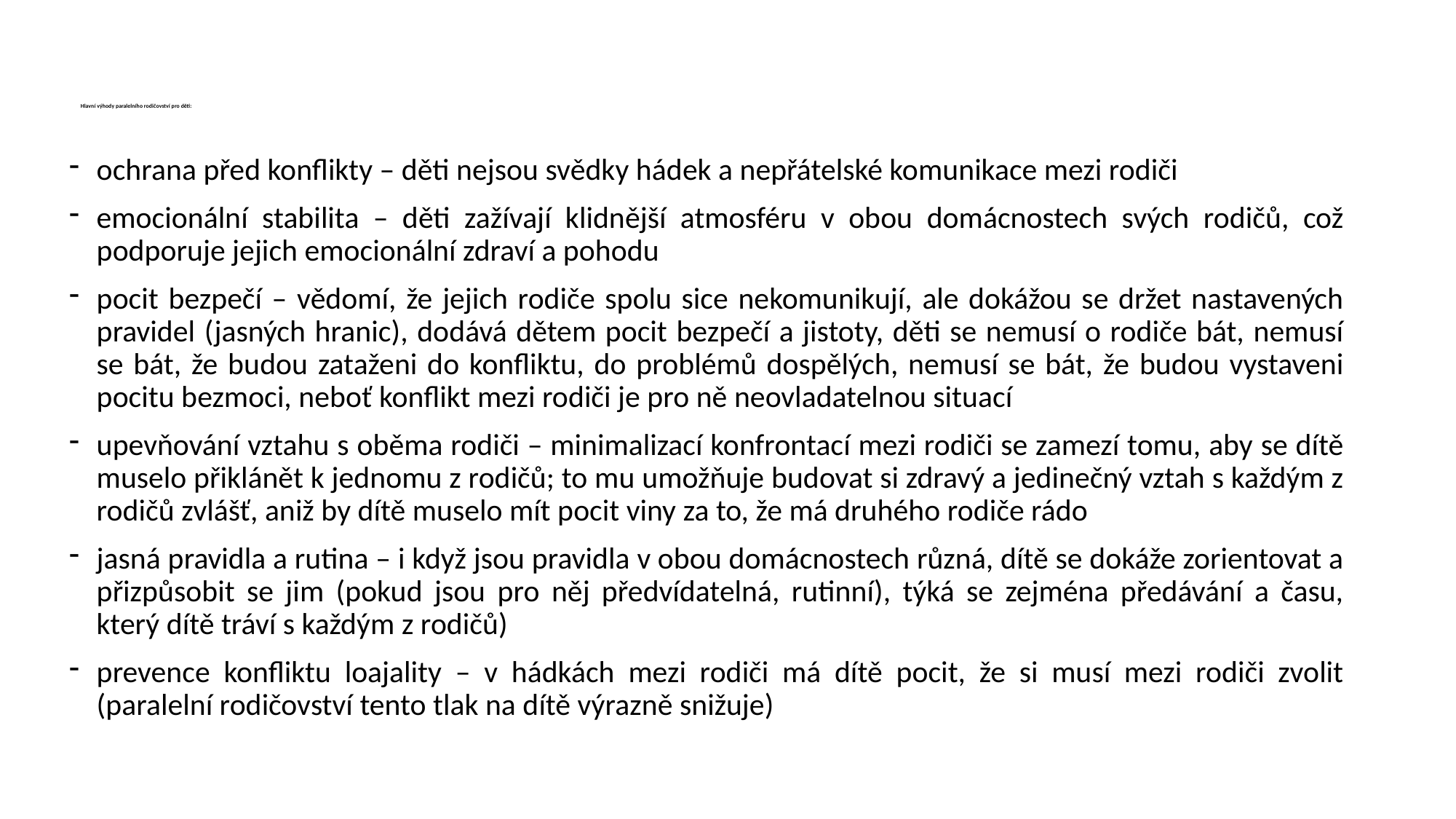

# Hlavní výhody paralelního rodičovství pro děti:
ochrana před konflikty – děti nejsou svědky hádek a nepřátelské komunikace mezi rodiči
emocionální stabilita – děti zažívají klidnější atmosféru v obou domácnostech svých rodičů, což podporuje jejich emocionální zdraví a pohodu
pocit bezpečí – vědomí, že jejich rodiče spolu sice nekomunikují, ale dokážou se držet nastavených pravidel (jasných hranic), dodává dětem pocit bezpečí a jistoty, děti se nemusí o rodiče bát, nemusí se bát, že budou zataženi do konfliktu, do problémů dospělých, nemusí se bát, že budou vystaveni pocitu bezmoci, neboť konflikt mezi rodiči je pro ně neovladatelnou situací
upevňování vztahu s oběma rodiči – minimalizací konfrontací mezi rodiči se zamezí tomu, aby se dítě muselo přiklánět k jednomu z rodičů; to mu umožňuje budovat si zdravý a jedinečný vztah s každým z rodičů zvlášť, aniž by dítě muselo mít pocit viny za to, že má druhého rodiče rádo
jasná pravidla a rutina – i když jsou pravidla v obou domácnostech různá, dítě se dokáže zorientovat a přizpůsobit se jim (pokud jsou pro něj předvídatelná, rutinní), týká se zejména předávání a času, který dítě tráví s každým z rodičů)
prevence konfliktu loajality – v hádkách mezi rodiči má dítě pocit, že si musí mezi rodiči zvolit (paralelní rodičovství tento tlak na dítě výrazně snižuje)